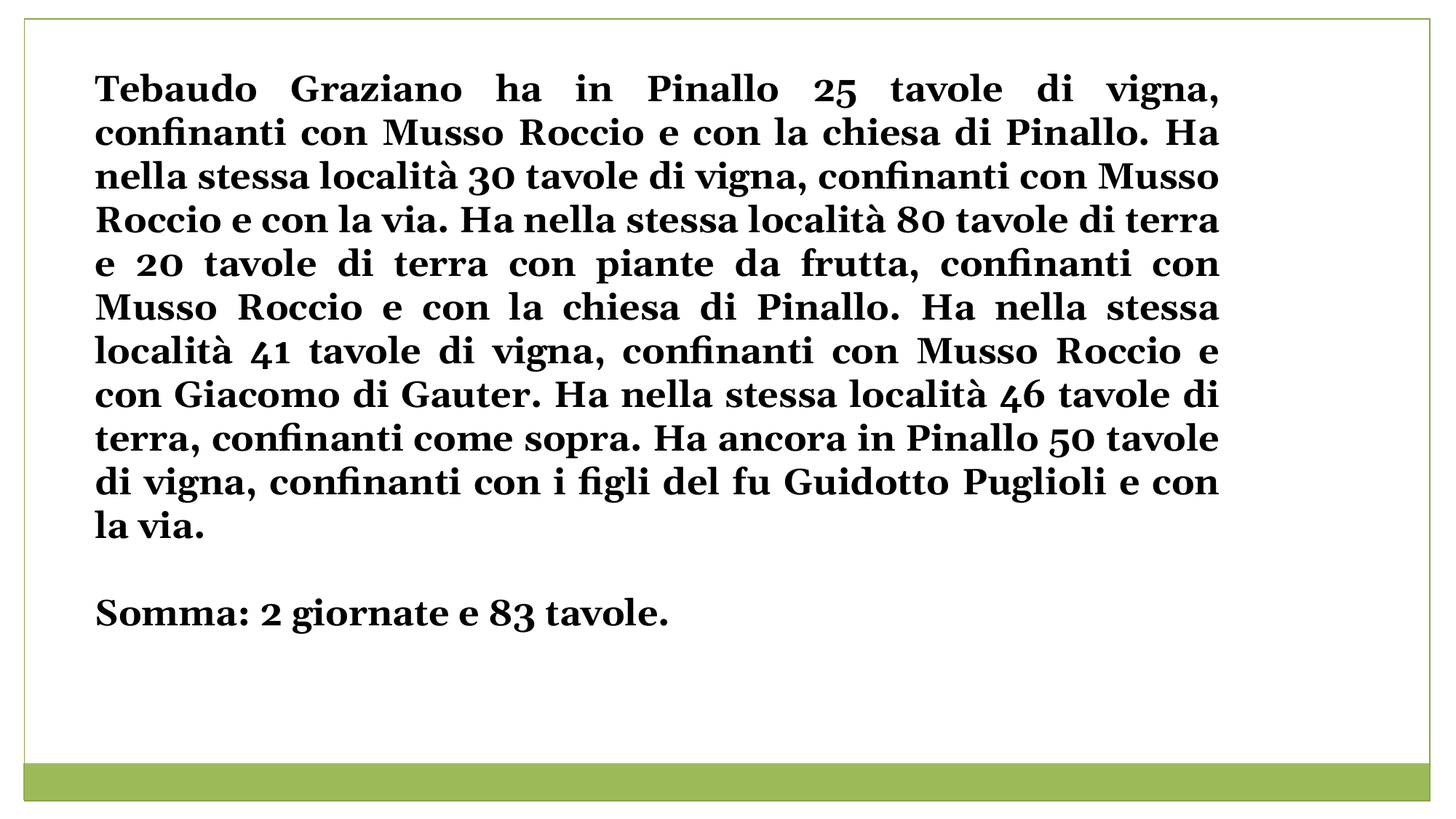

Tebaudo Graziano ha in Pinallo 25 tavole di vigna, confinanti con Musso Roccio e con la chiesa di Pinallo. Ha nella stessa località 30 tavole di vigna, confinanti con Musso Roccio e con la via. Ha nella stessa località 80 tavole di terra e 20 tavole di terra con piante da frutta, confinanti con Musso Roccio e con la chiesa di Pinallo. Ha nella stessa località 41 tavole di vigna, confinanti con Musso Roccio e con Giacomo di Gauter. Ha nella stessa località 46 tavole di terra, confinanti come sopra. Ha ancora in Pinallo 50 tavole di vigna, confinanti con i figli del fu Guidotto Puglioli e con la via.

Somma: 2 giornate e 83 tavole.